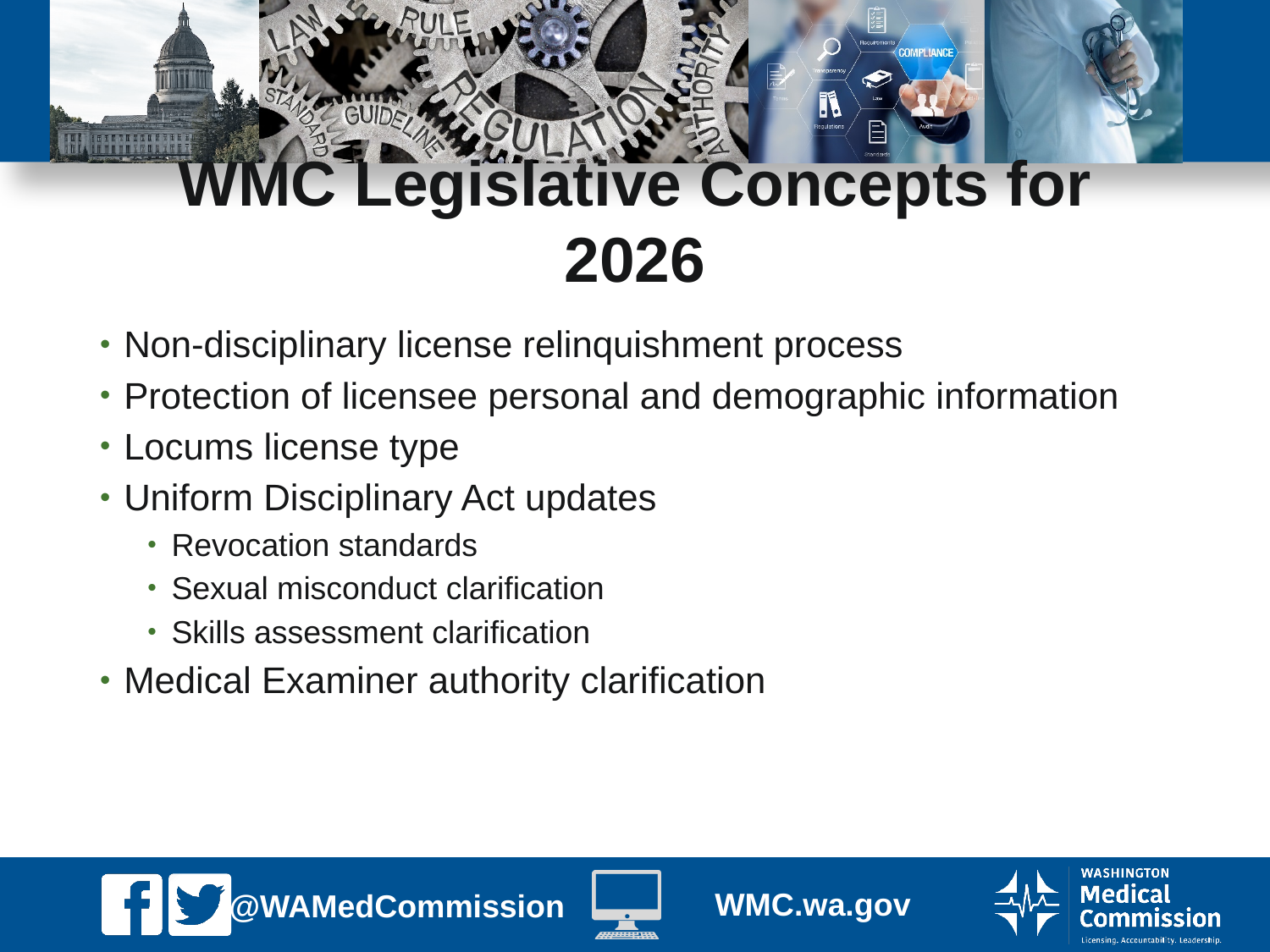

# WMC Legislative Concepts for 2026
Non-disciplinary license relinquishment process
Protection of licensee personal and demographic information
Locums license type
Uniform Disciplinary Act updates
Revocation standards
Sexual misconduct clarification
Skills assessment clarification
Medical Examiner authority clarification